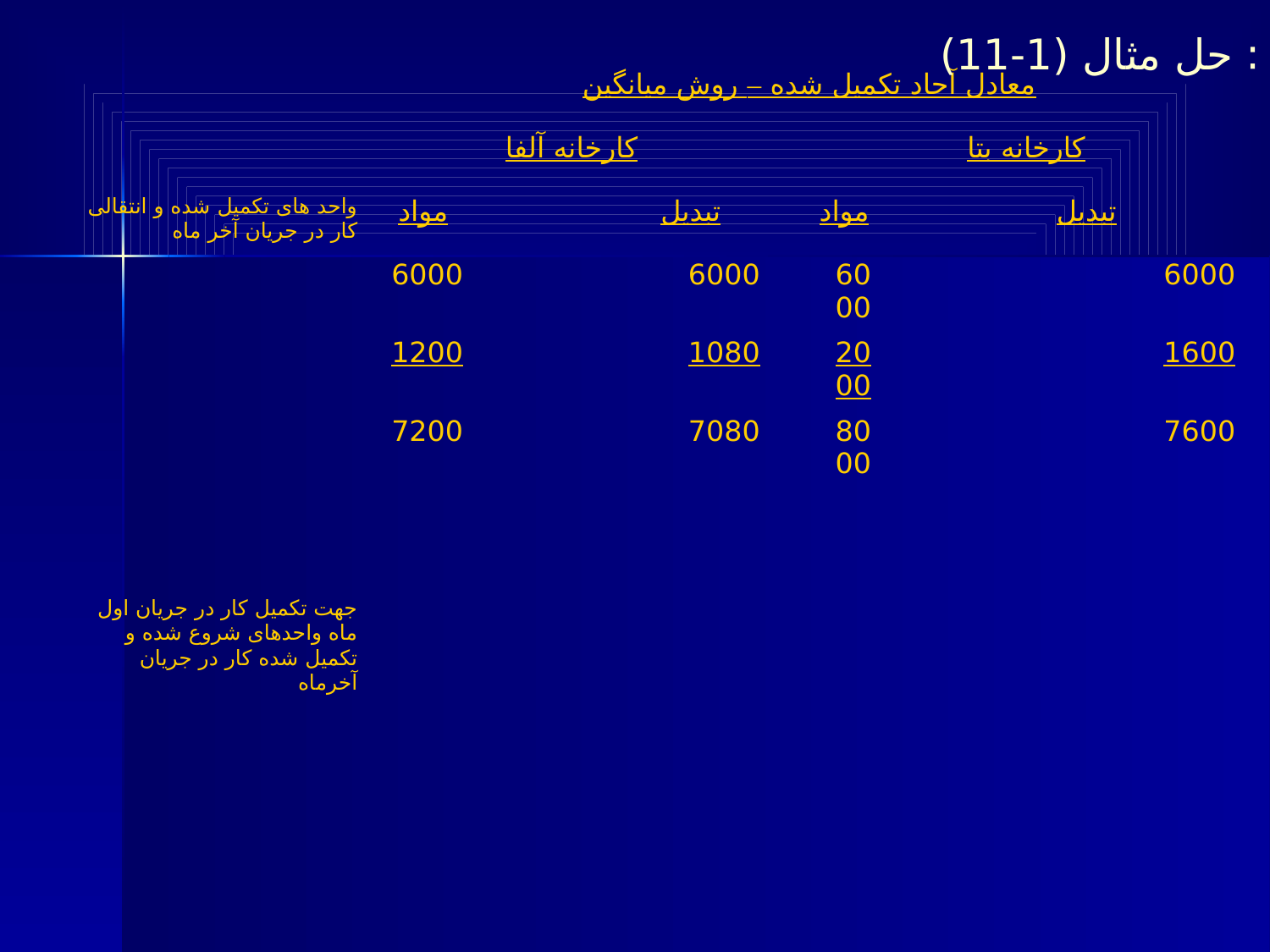

حل مثال (1-11) :
| واحد های تکمیل شده و انتقالی کار در جریان آخر ماه جهت تکمیل کار در جریان اول ماه واحدهای شروع شده و تکمیل شده کار در جریان آخرماه | معادل آحاد تکمیل شده – روش میانگین |  |  |  |  |  |  |  |  |  |
| --- | --- | --- | --- | --- | --- | --- | --- | --- | --- | --- |
|  | کارخانه آلفا |  |  |  |  |  |  | کارخانه بتا |  |  |
|  | مواد |  |  | تبدیل |  |  |  | مواد |  | تبدیل |
|  | 6000 |  |  | 6000 |  |  |  | 6000 |  | 6000 |
|  | 1200 |  |  | 1080 |  |  |  | 2000 |  | 1600 |
|  | 7200 |  |  | 7080 |  |  |  | 8000 |  | 7600 |
|  |  |  |  |  |  |  |  |  |  |  |
|  | معادل آحاد تکمیل شده – روش FIFO |  |  |  |  |  |  |  |  |  |
|  | کارخانه آلفا |  |  |  |  | کارخانه بتا |  |  |  |  |
|  | مواد |  | تبدیل |  |  | مواد |  |  |  | تبدیل |
|  | - |  | 400=20%×2000 |  |  | - |  |  |  | 120=10%×1200 |
|  | 4000 |  | 4000=2000-6000 |  |  | 4800 |  |  |  | 4800=1200-6000 |
|  | 1200 |  | 1080=90%×1200 |  |  | 2000 |  |  |  | 1600=80%×2000 |
|  | 5200 |  | 5480 |  |  | 6800 |  |  |  | 6520 |